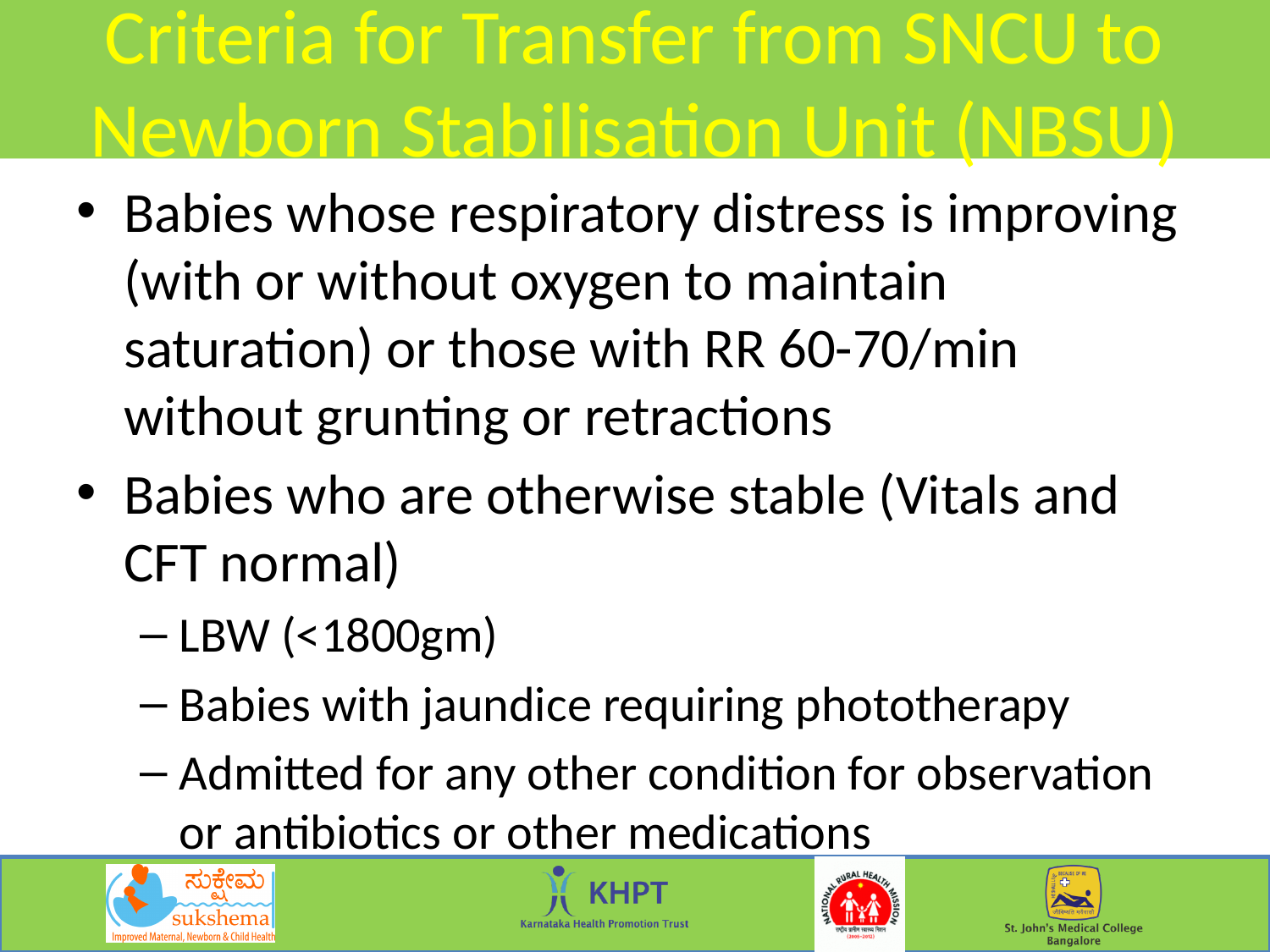

# Criteria for Transfer from SNCU to Newborn Stabilisation Unit (NBSU)
Babies whose respiratory distress is improving (with or without oxygen to maintain saturation) or those with RR 60-70/min without grunting or retractions
Babies who are otherwise stable (Vitals and CFT normal)
LBW (<1800gm)
Babies with jaundice requiring phototherapy
Admitted for any other condition for observation or antibiotics or other medications